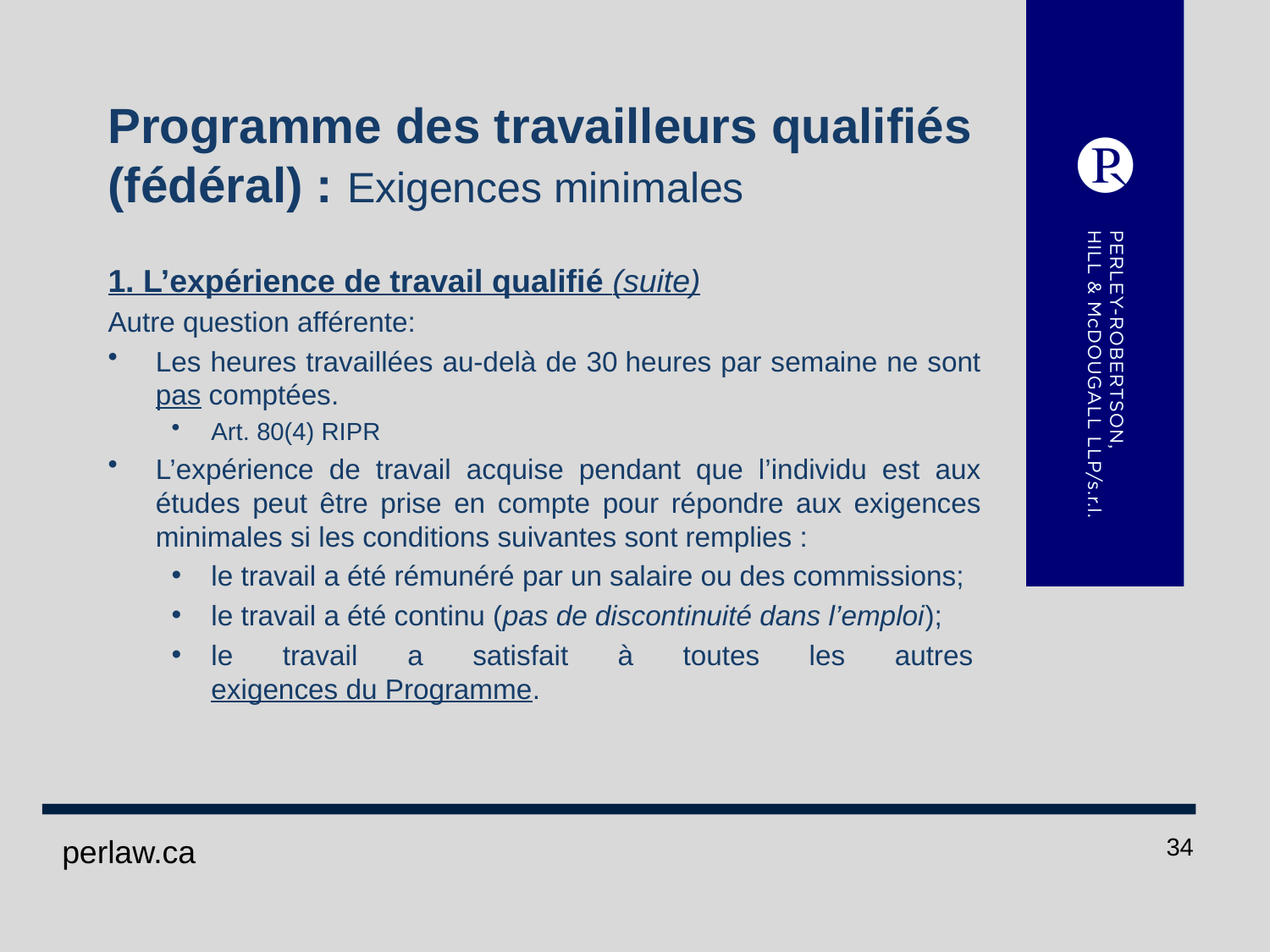

# Programme des travailleurs qualifiés (fédéral) : Exigences minimales
1. L’expérience de travail qualifié (suite)
Autre question afférente:
Les heures travaillées au-delà de 30 heures par semaine ne sont pas comptées.
Art. 80(4) RIPR
L’expérience de travail acquise pendant que l’individu est aux études peut être prise en compte pour répondre aux exigences minimales si les conditions suivantes sont remplies :
le travail a été rémunéré par un salaire ou des commissions;
le travail a été continu (pas de discontinuité dans l’emploi);
le travail a satisfait à toutes les autres exigences du Programme.

 perlaw.ca
34